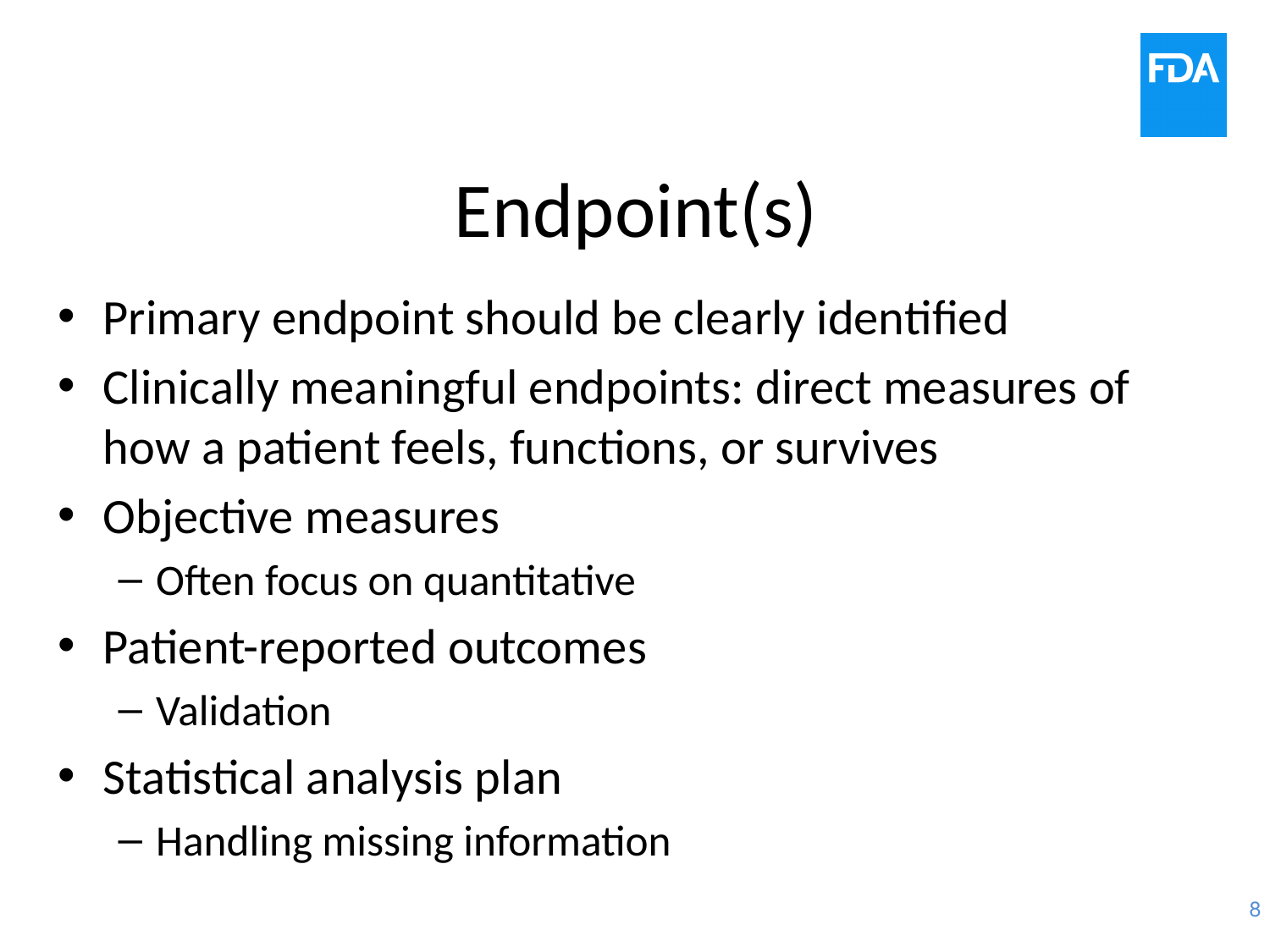

# Endpoint(s)
Primary endpoint should be clearly identified
Clinically meaningful endpoints: direct measures of how a patient feels, functions, or survives
Objective measures
Often focus on quantitative
Patient-reported outcomes
Validation
Statistical analysis plan
Handling missing information